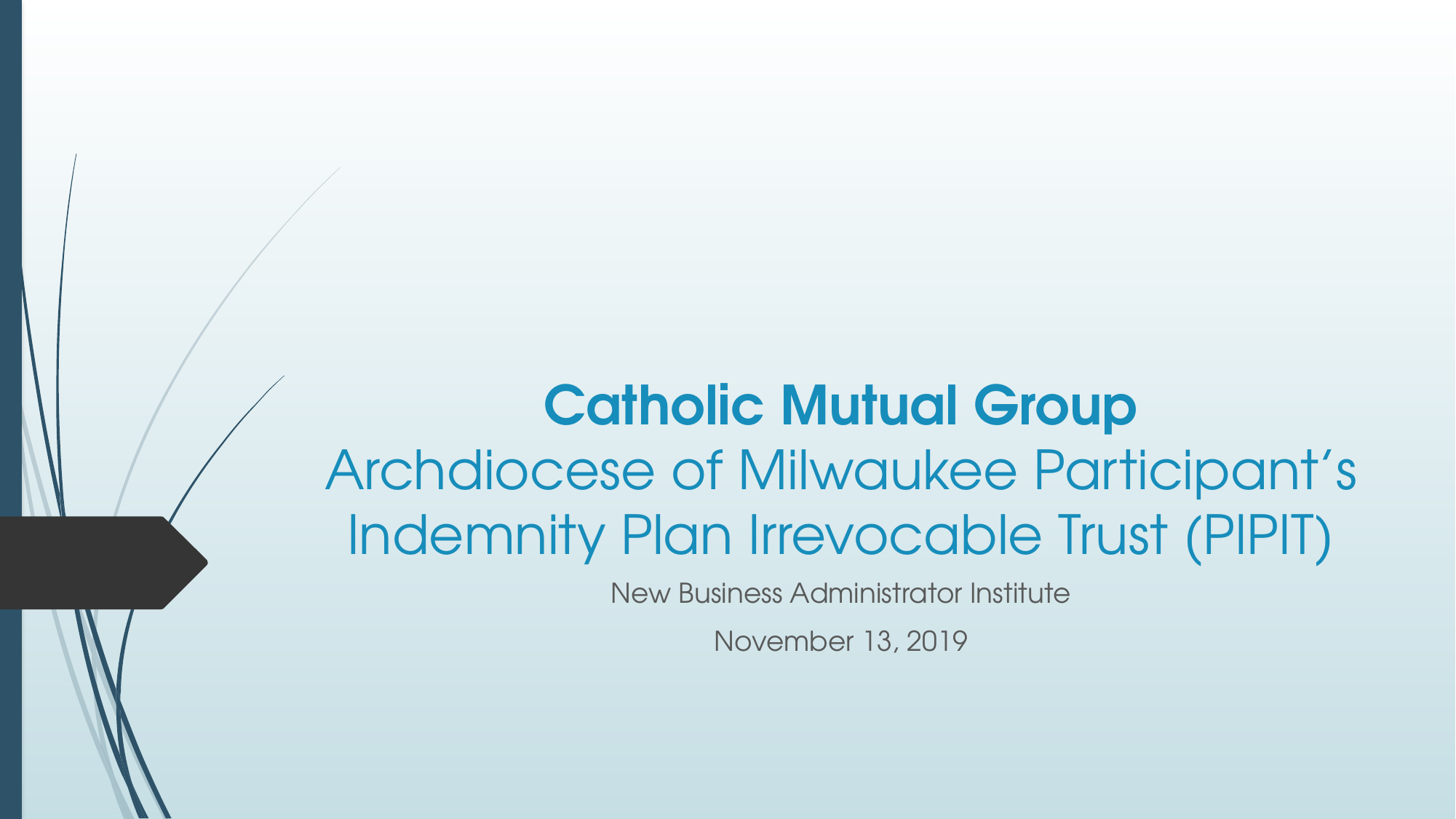

# Catholic Mutual Group Archdiocese of Milwaukee Participant’s Indemnity Plan Irrevocable Trust (PIPIT)
New Business Administrator Institute
November 13, 2019